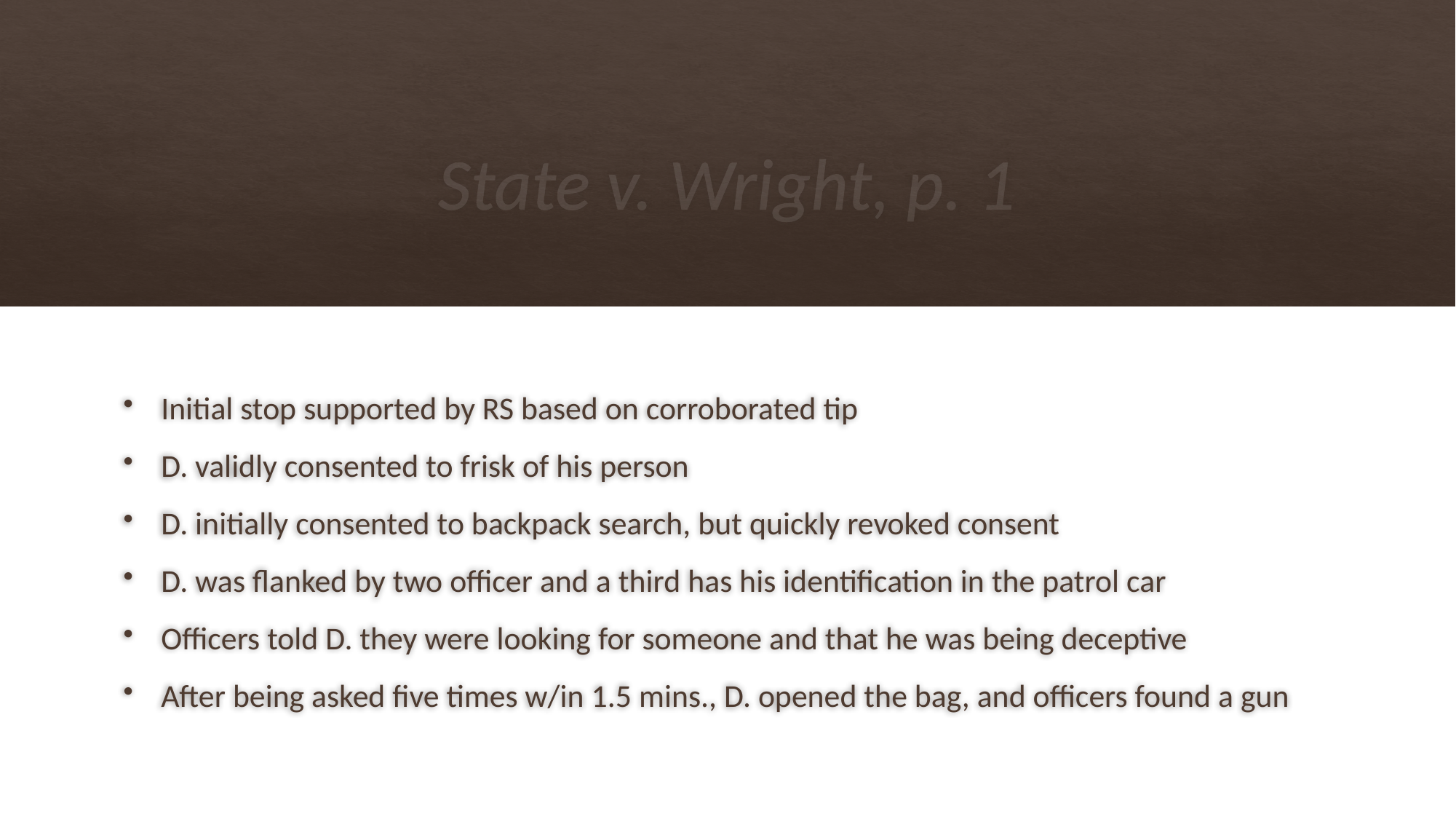

# State v. Wright, p. 1
Initial stop supported by RS based on corroborated tip
D. validly consented to frisk of his person
D. initially consented to backpack search, but quickly revoked consent
D. was flanked by two officer and a third has his identification in the patrol car
Officers told D. they were looking for someone and that he was being deceptive
After being asked five times w/in 1.5 mins., D. opened the bag, and officers found a gun